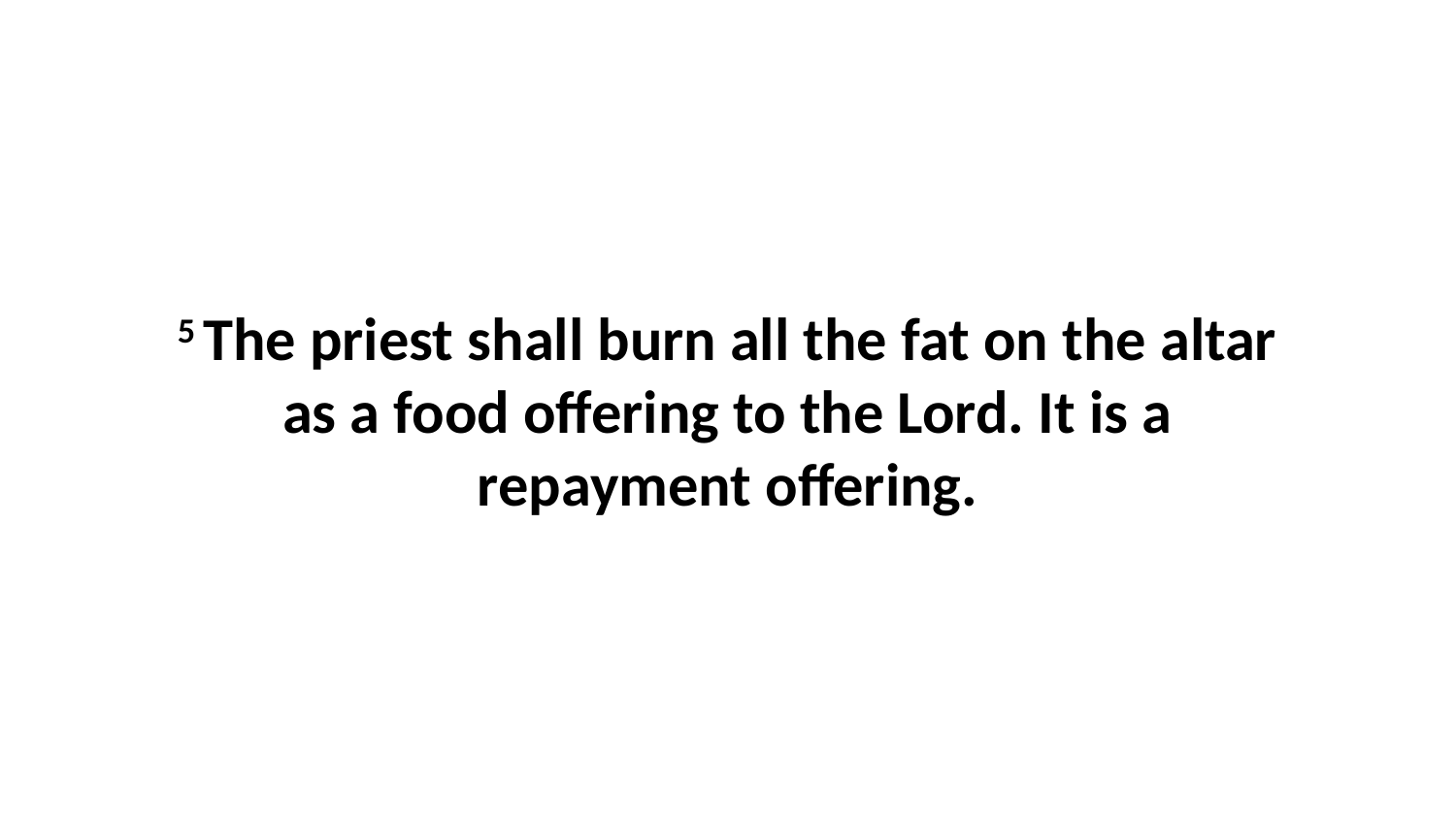

5 The priest shall burn all the fat on the altar as a food offering to the Lord. It is a repayment offering.